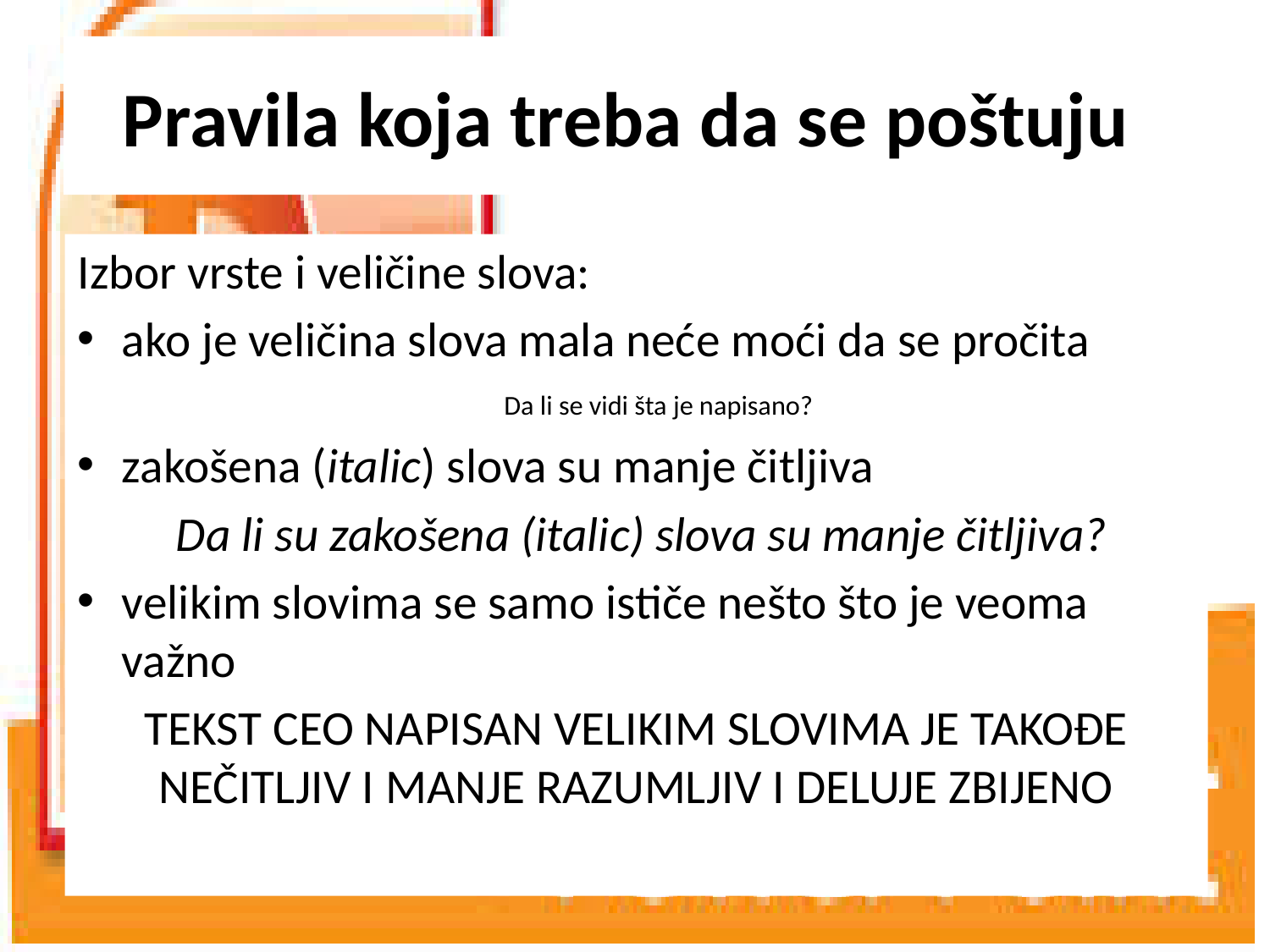

# Pravila koja treba da se poštuju
Izbor vrste i veličine slova:
ako je veličina slova mala neće moći da se pročita
    Da li se vidi šta je napisano?
zakošena (italic) slova su manje čitljiva
 Da li su zakošena (italic) slova su manje čitljiva?
velikim slovima se samo ističe nešto što je veoma važno
TEKST CEO NAPISAN VELIKIM SLOVIMA JE TAKOĐE NEČITLJIV I MANJE RAZUMLJIV I DELUJE ZBIJENO